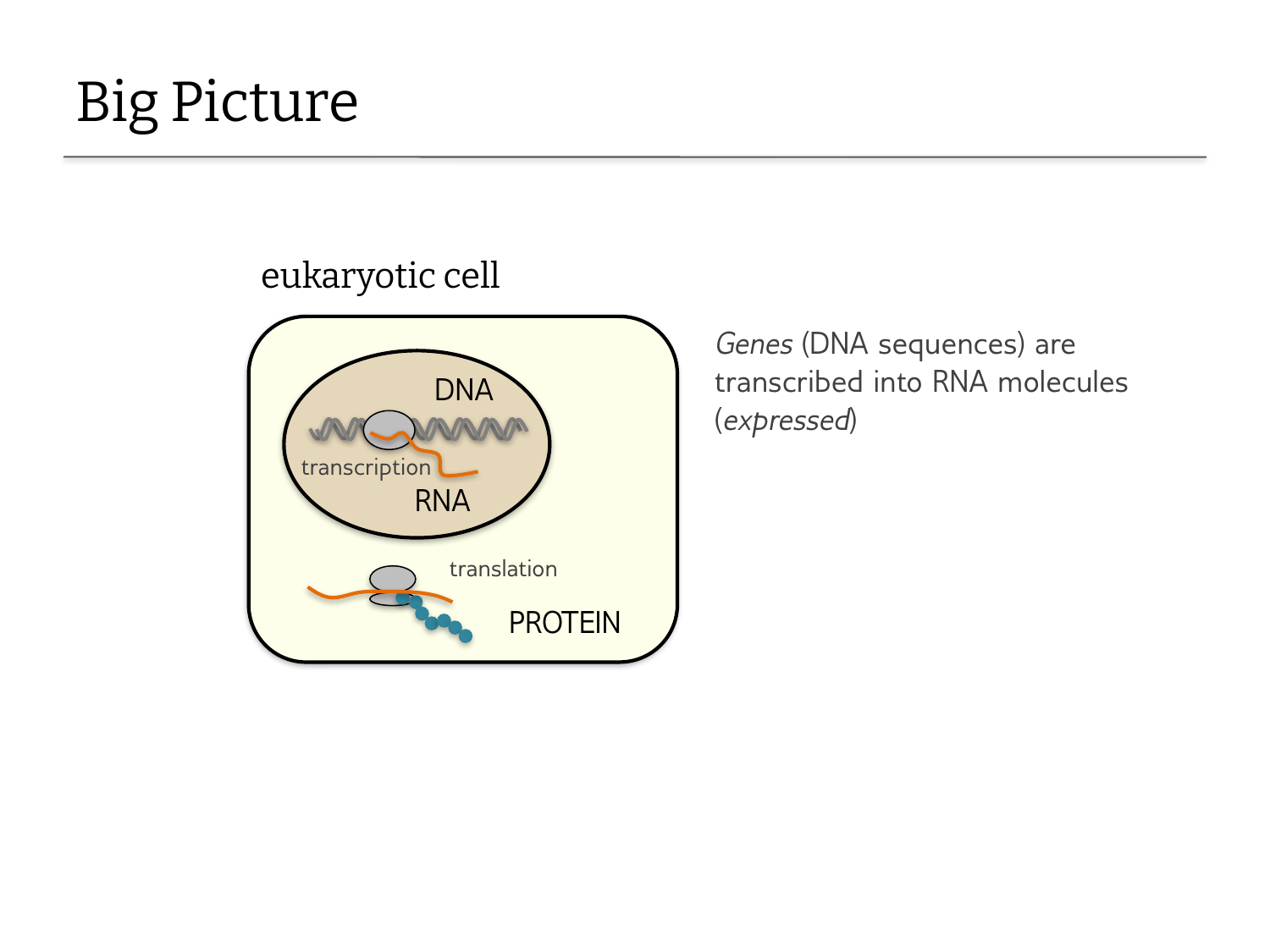

Big Picture
eukaryotic cell

Genes (DNA sequences) are transcribed into RNA molecules (expressed)

DNA

transcription
RNA
translation

PROTEIN